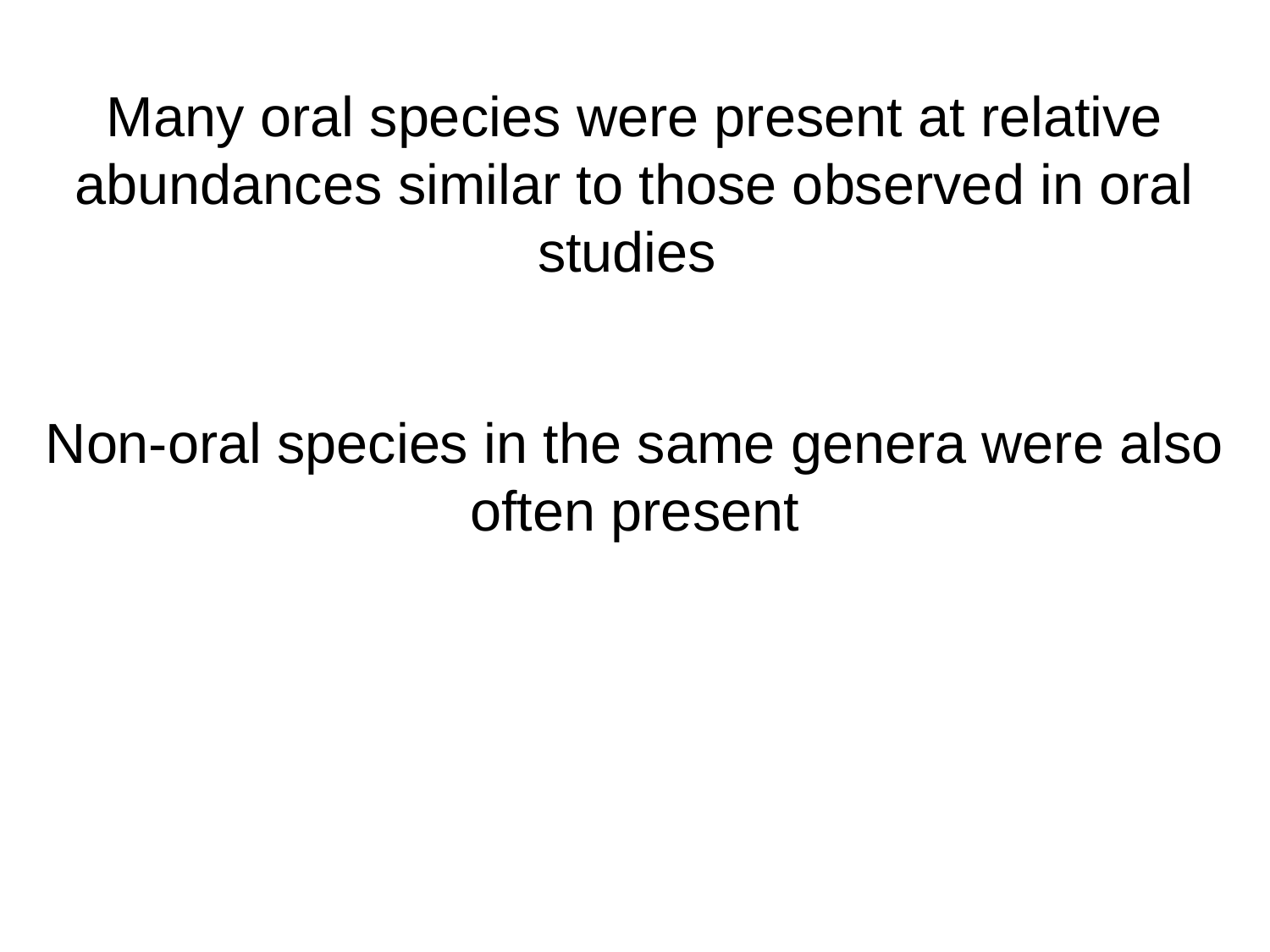

Many oral species were present at relative abundances similar to those observed in oral studies
Non-oral species in the same genera were also often present